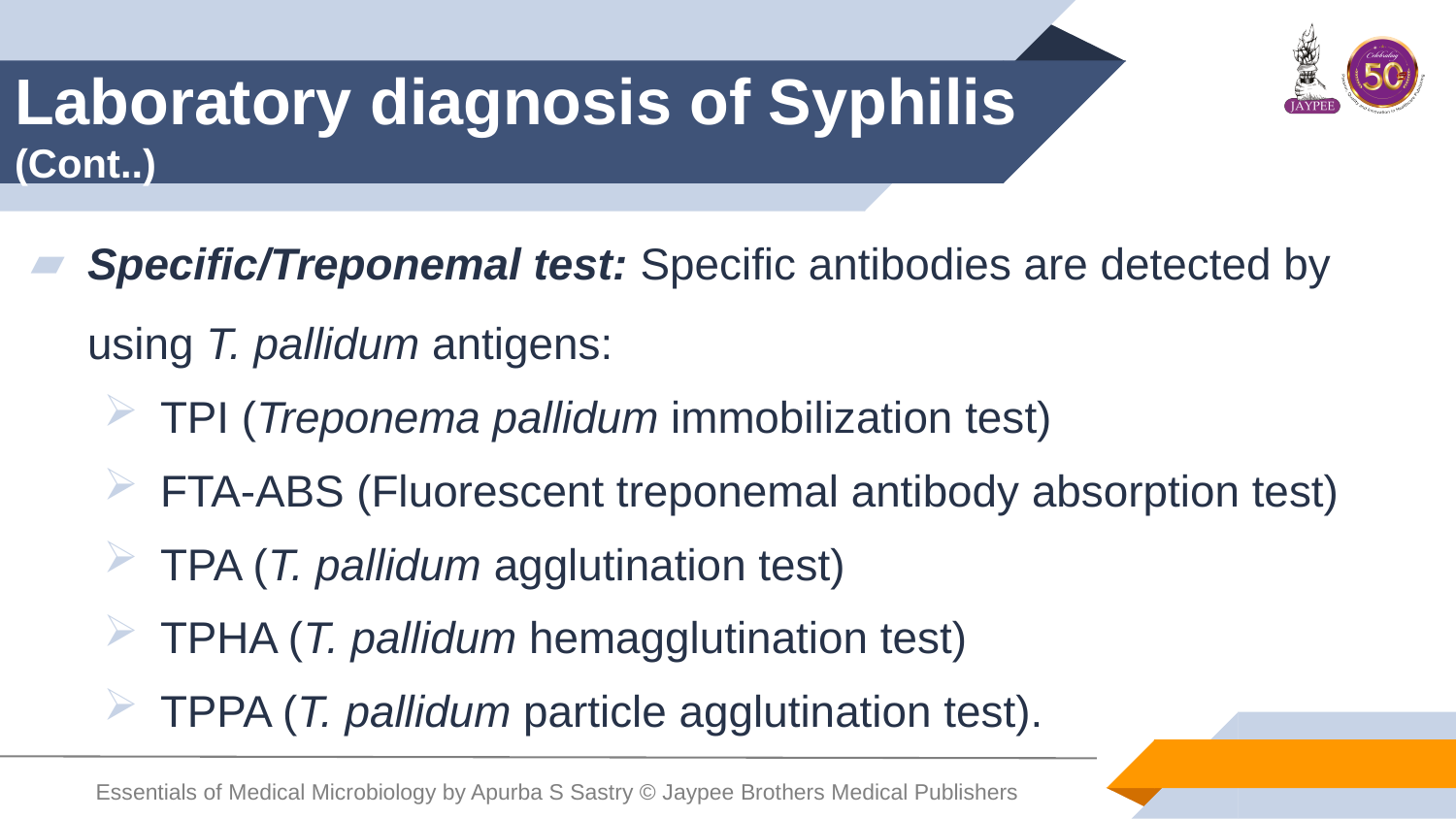

# Laboratory diagnosis of Syphilis (Cont..)
Specific/Treponemal test: Specific antibodies are detected by using T. pallidum antigens:
TPI (Treponema pallidum immobilization test)
FTA-ABS (Fluorescent treponemal antibody absorption test)
TPA (T. pallidum agglutination test)
TPHA (T. pallidum hemagglutination test)
TPPA (T. pallidum particle agglutination test).